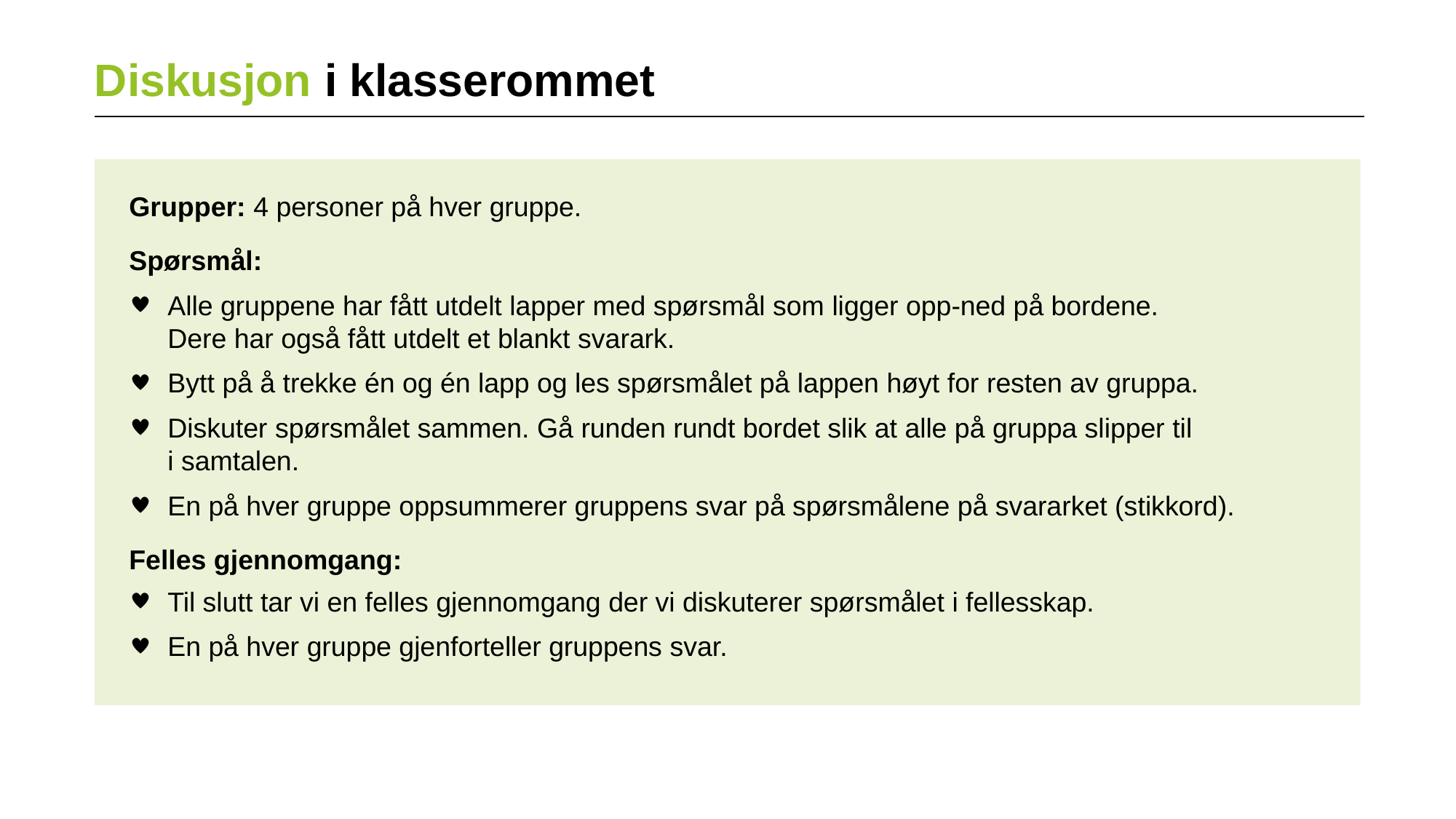

Diskusjon i klasserommet
Grupper: 4 personer på hver gruppe.
Spørsmål:
Alle gruppene har fått utdelt lapper med spørsmål som ligger opp-ned på bordene.
Dere har også fått utdelt et blankt svarark.
Bytt på å trekke én og én lapp og les spørsmålet på lappen høyt for resten av gruppa.
Diskuter spørsmålet sammen. Gå runden rundt bordet slik at alle på gruppa slipper til
i samtalen.
En på hver gruppe oppsummerer gruppens svar på spørsmålene på svararket (stikkord).
Felles gjennomgang:
Til slutt tar vi en felles gjennomgang der vi diskuterer spørsmålet i fellesskap.
En på hver gruppe gjenforteller gruppens svar.